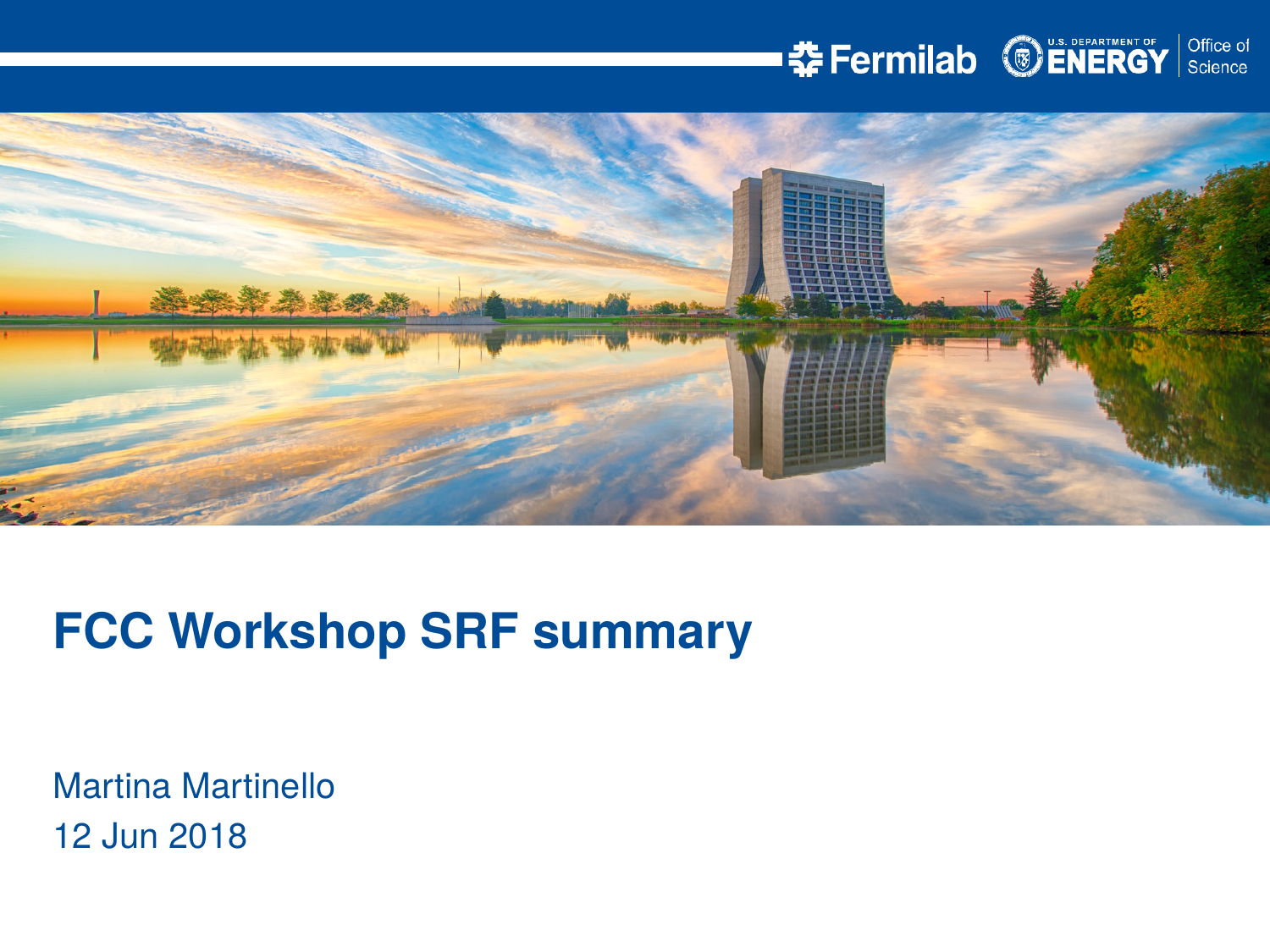

FCC Workshop SRF summary

Martina Martinello
12 Jun 2018